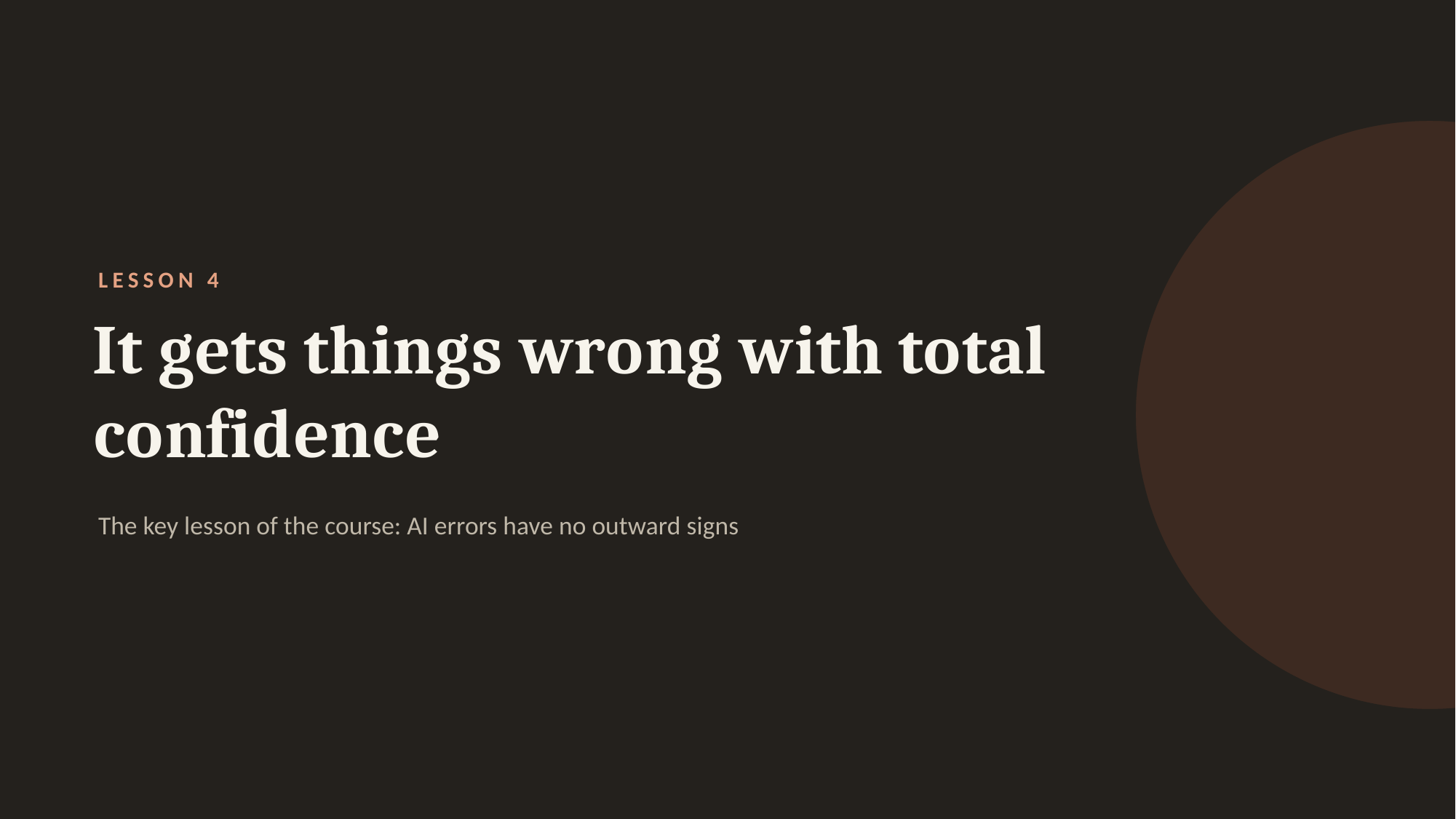

LESSON 4
It gets things wrong with total confidence
The key lesson of the course: AI errors have no outward signs